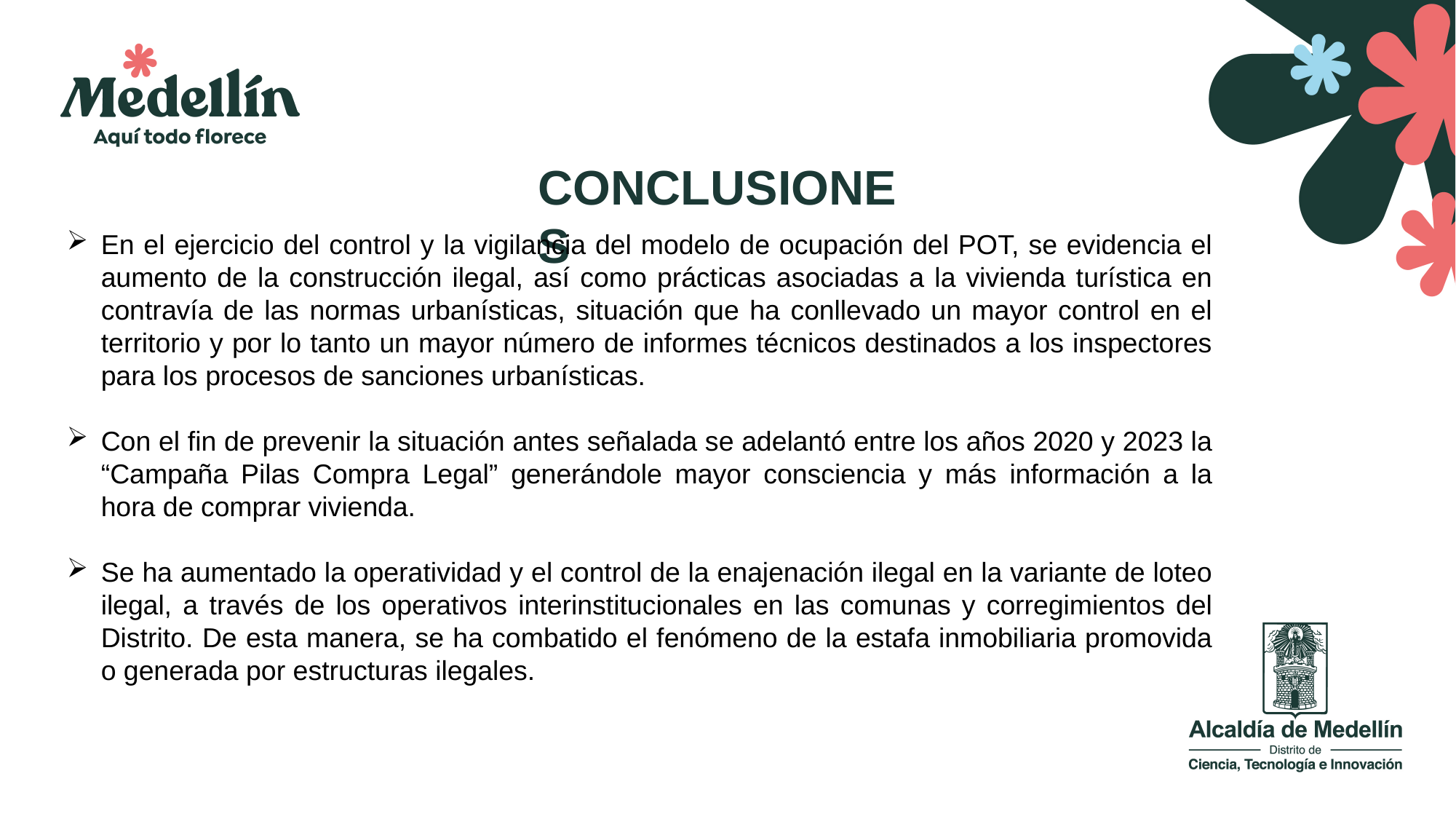

CONCLUSIONES
En el ejercicio del control y la vigilancia del modelo de ocupación del POT, se evidencia el aumento de la construcción ilegal, así como prácticas asociadas a la vivienda turística en contravía de las normas urbanísticas, situación que ha conllevado un mayor control en el territorio y por lo tanto un mayor número de informes técnicos destinados a los inspectores para los procesos de sanciones urbanísticas.

Con el fin de prevenir la situación antes señalada se adelantó entre los años 2020 y 2023 la “Campaña Pilas Compra Legal” generándole mayor consciencia y más información a la hora de comprar vivienda.

Se ha aumentado la operatividad y el control de la enajenación ilegal en la variante de loteo ilegal, a través de los operativos interinstitucionales en las comunas y corregimientos del Distrito. De esta manera, se ha combatido el fenómeno de la estafa inmobiliaria promovida o generada por estructuras ilegales.